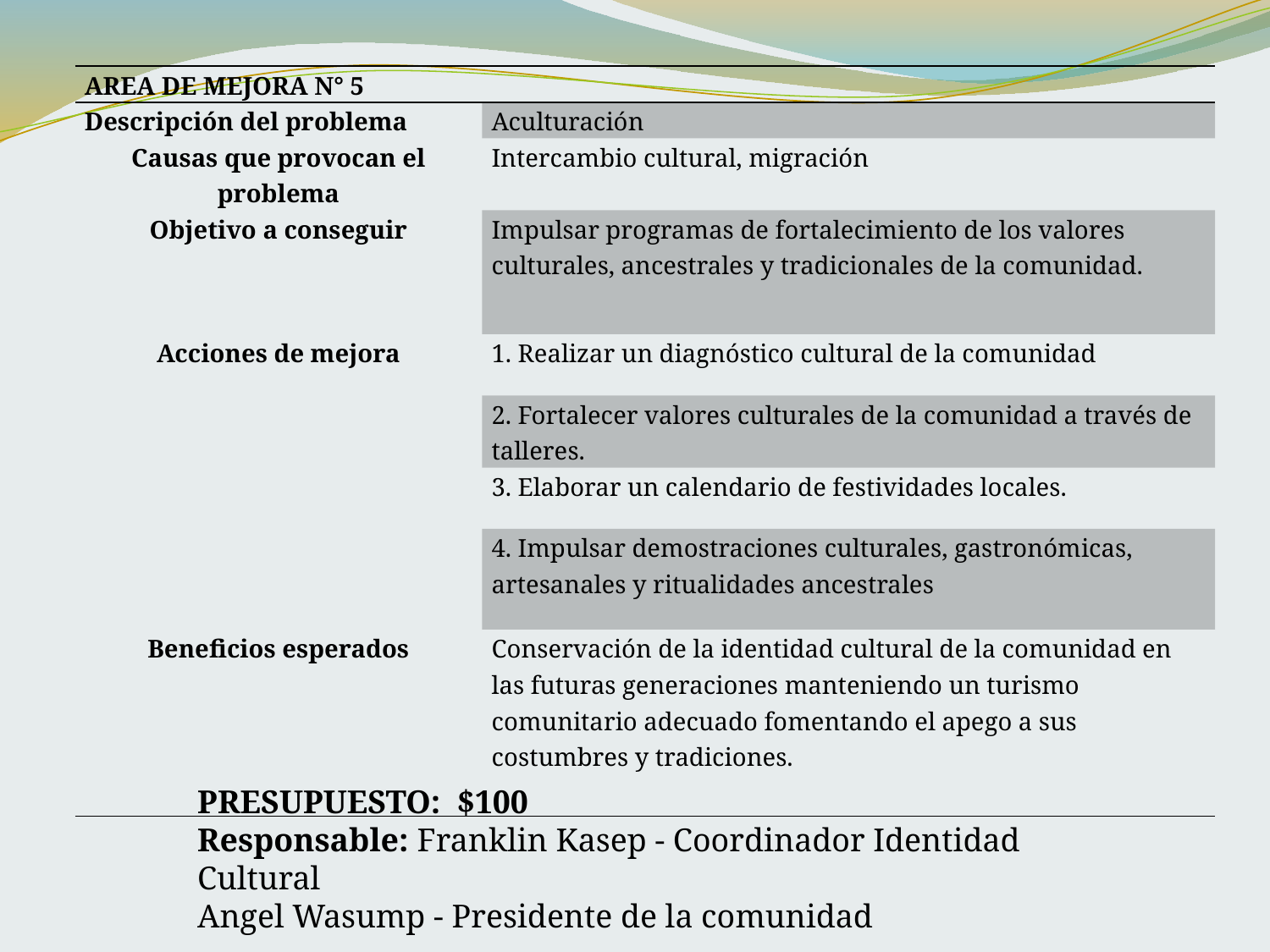

| AREA DE MEJORA N° 5 |  |
| --- | --- |
| Descripción del problema | Aculturación |
| Causas que provocan el problema | Intercambio cultural, migración |
| Objetivo a conseguir | Impulsar programas de fortalecimiento de los valores culturales, ancestrales y tradicionales de la comunidad. |
| Acciones de mejora | 1. Realizar un diagnóstico cultural de la comunidad |
|  | 2. Fortalecer valores culturales de la comunidad a través de talleres. |
|  | 3. Elaborar un calendario de festividades locales. |
|  | 4. Impulsar demostraciones culturales, gastronómicas, artesanales y ritualidades ancestrales |
| Beneficios esperados | Conservación de la identidad cultural de la comunidad en las futuras generaciones manteniendo un turismo comunitario adecuado fomentando el apego a sus costumbres y tradiciones. |
PRESUPUESTO:  $100
Responsable: Franklin Kasep - Coordinador Identidad Cultural
Angel Wasump - Presidente de la comunidad